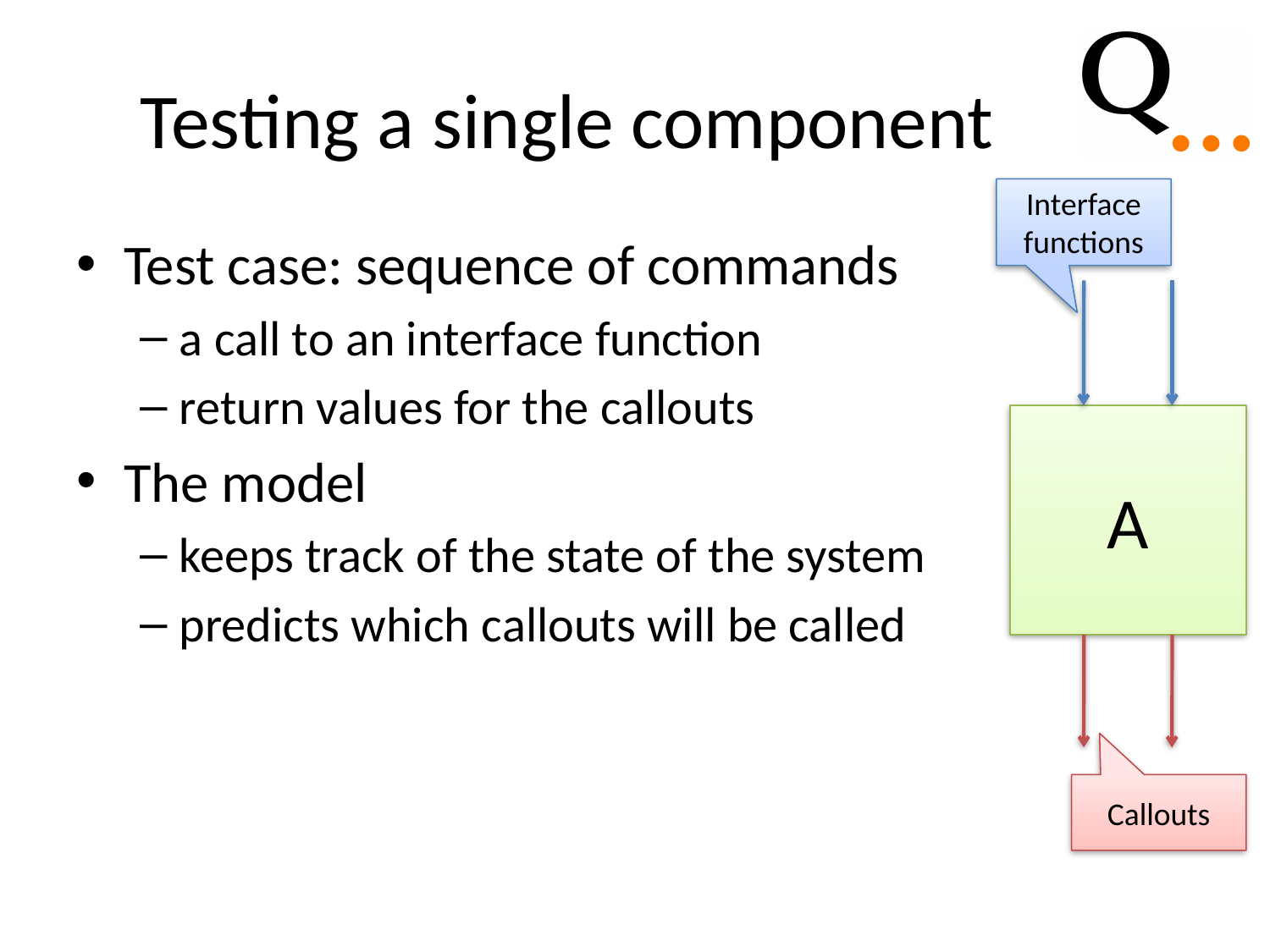

# Testing a single component
Interface functions
Test case: sequence of commands
a call to an interface function
return values for the callouts
The model
keeps track of the state of the system
predicts which callouts will be called
A
Callouts